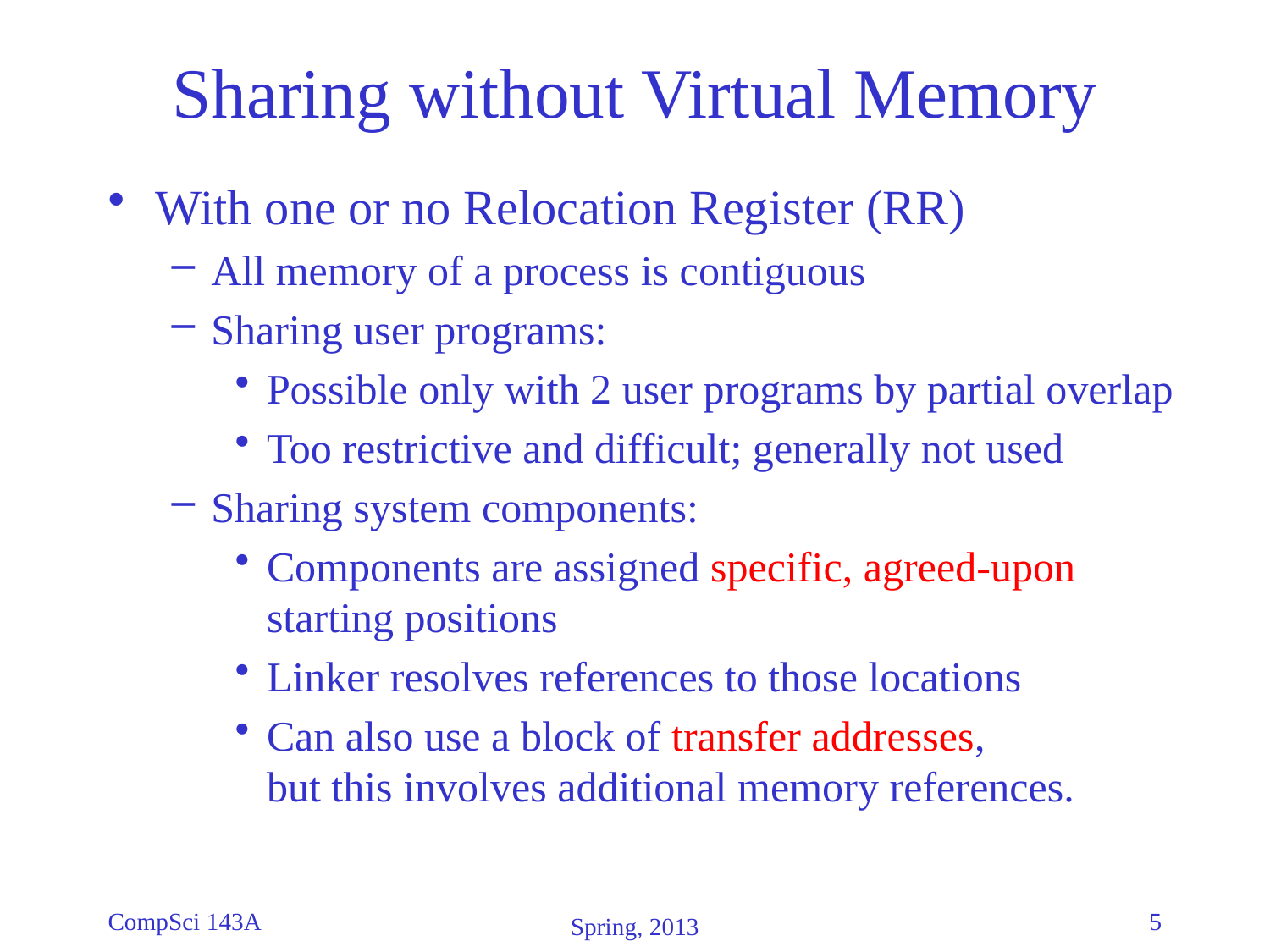

# Sharing without Virtual Memory
With one or no Relocation Register (RR)
All memory of a process is contiguous
Sharing user programs:
Possible only with 2 user programs by partial overlap
Too restrictive and difficult; generally not used
Sharing system components:
Components are assigned specific, agreed-upon starting positions
Linker resolves references to those locations
Can also use a block of transfer addresses,
but this involves additional memory references.
CompSci 143A
5
Spring, 2013